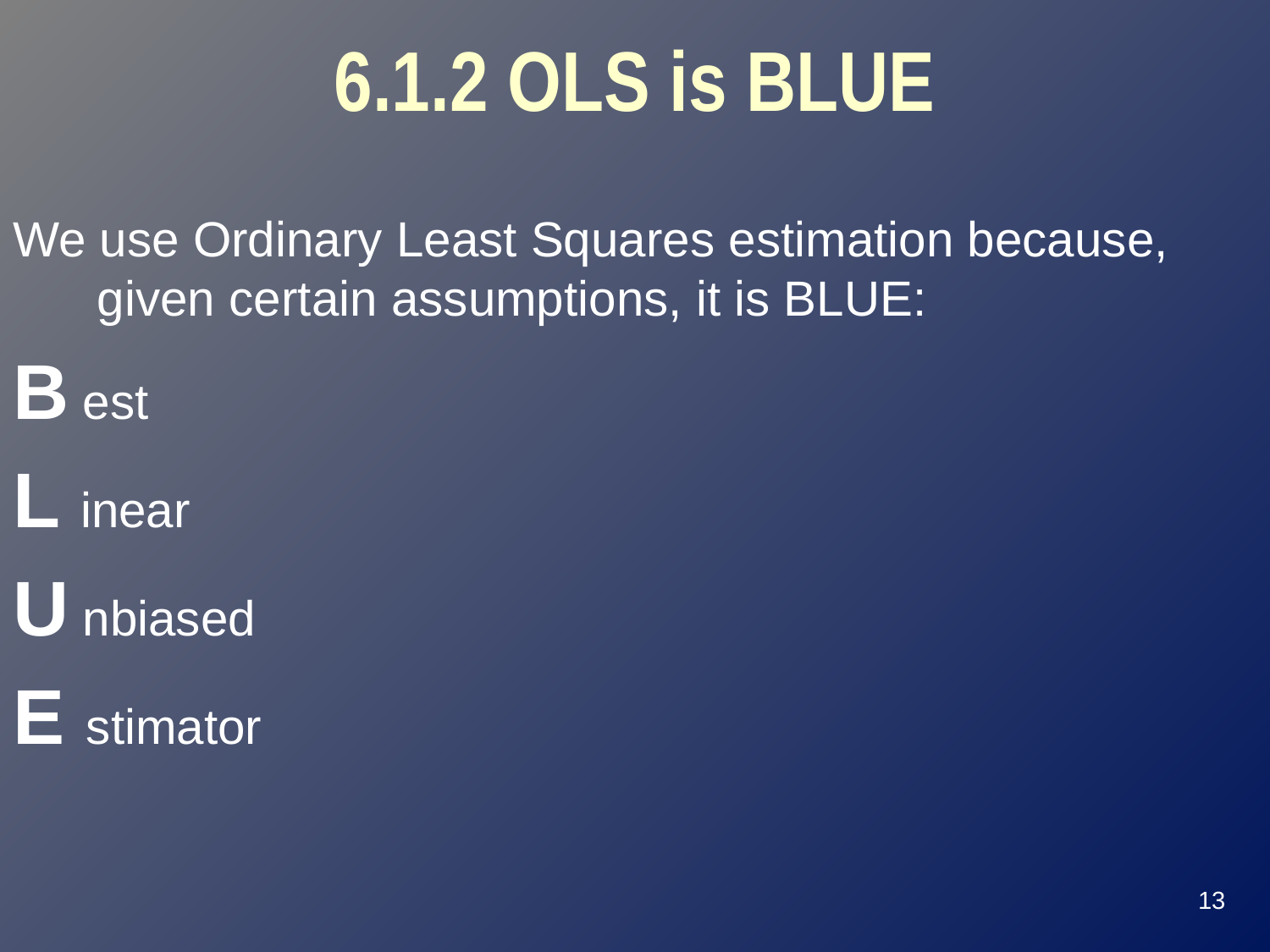

# 6.1.2 OLS is BLUE
We use Ordinary Least Squares estimation because, given certain assumptions, it is BLUE:
B est
L inear
U nbiased
E stimator

13